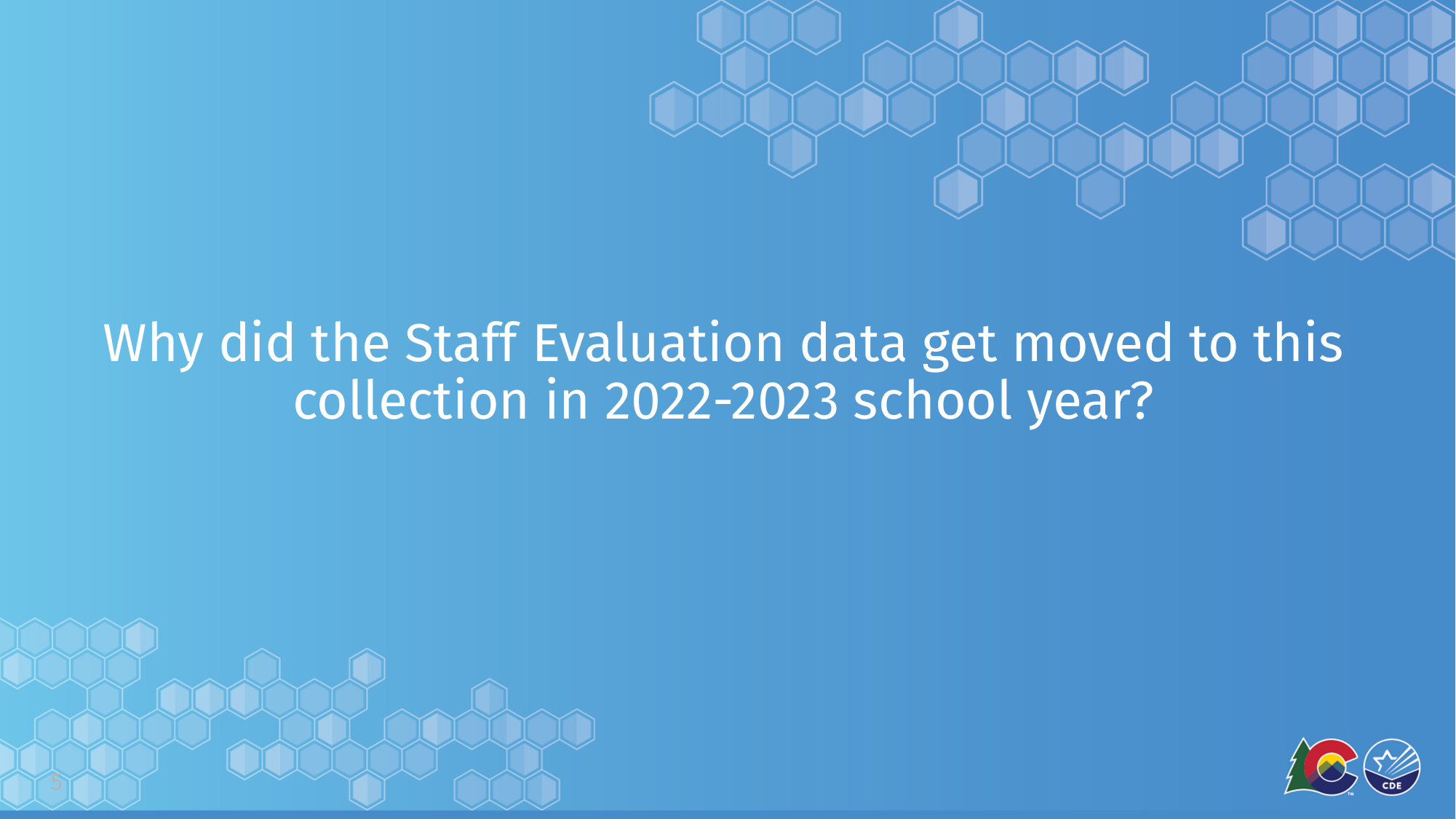

# Why did the Staff Evaluation data get moved to this collection in 2022-2023 school year?
5